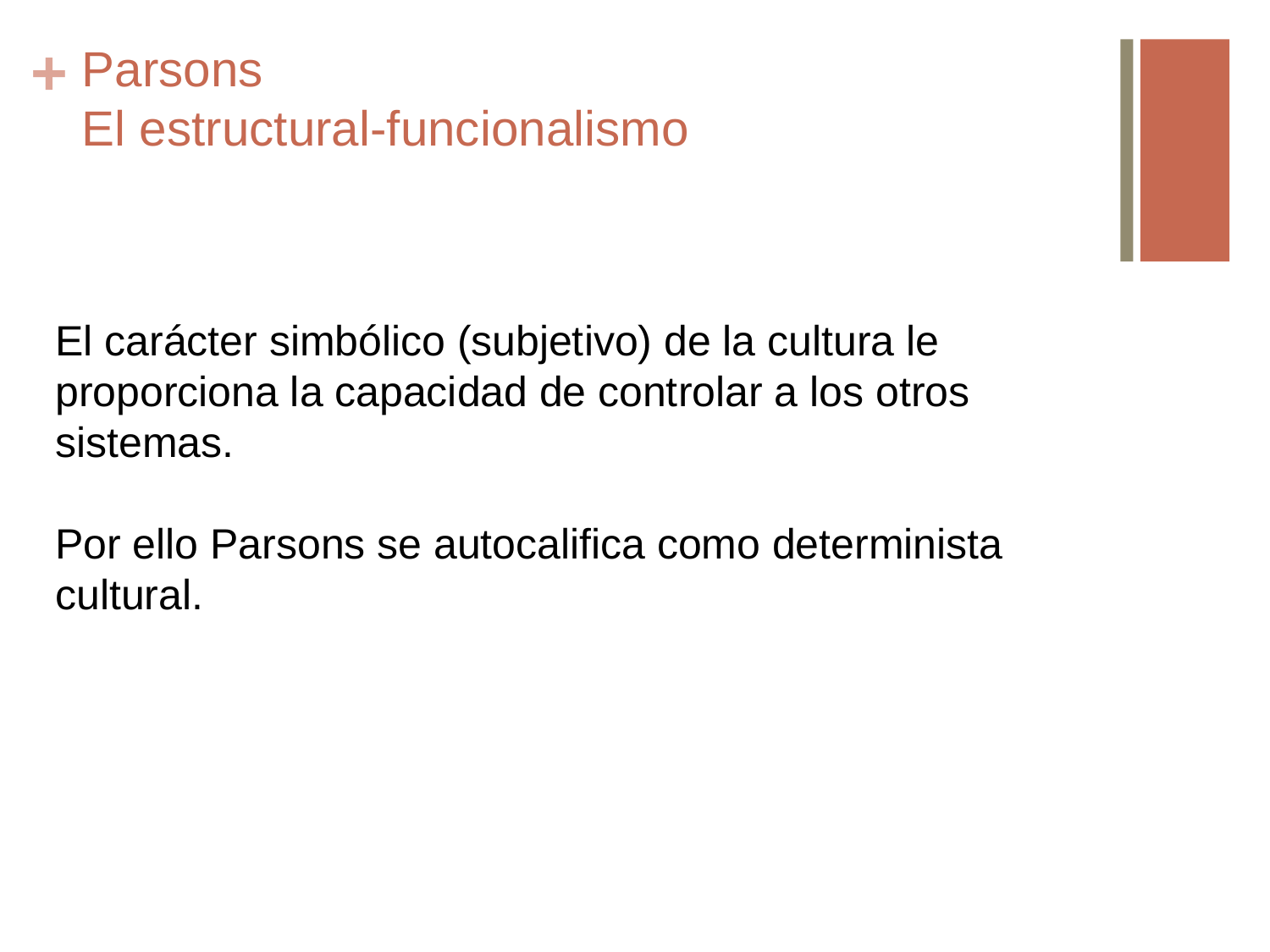

# Parsons El estructural-funcionalismo

El carácter simbólico (subjetivo) de la cultura le proporciona la capacidad de controlar a los otros sistemas.

Por ello Parsons se autocalifica como determinista cultural.